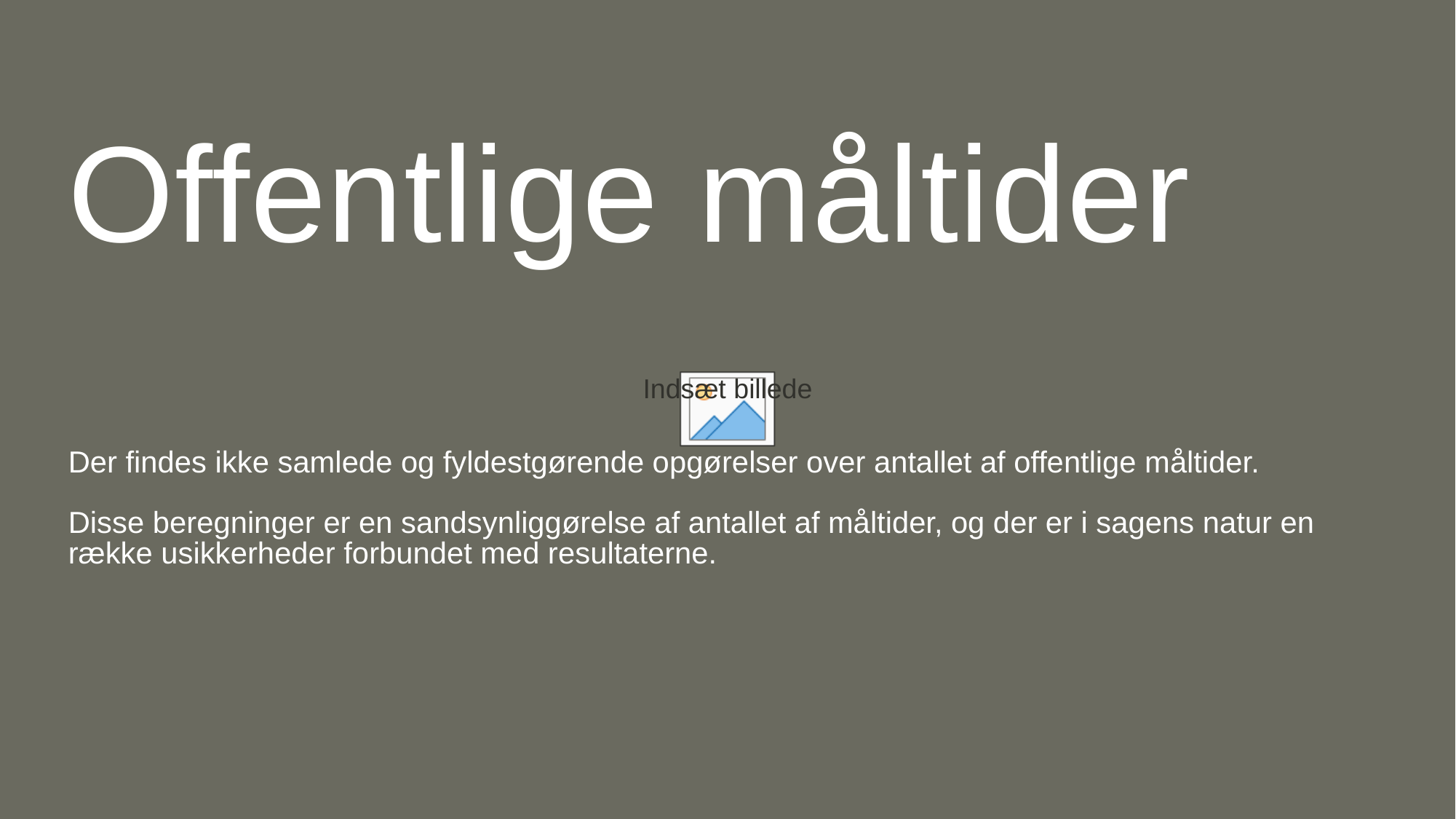

# Offentlige måltider
Der findes ikke samlede og fyldestgørende opgørelser over antallet af offentlige måltider.

Disse beregninger er en sandsynliggørelse af antallet af måltider, og der er i sagens natur en række usikkerheder forbundet med resultaterne.